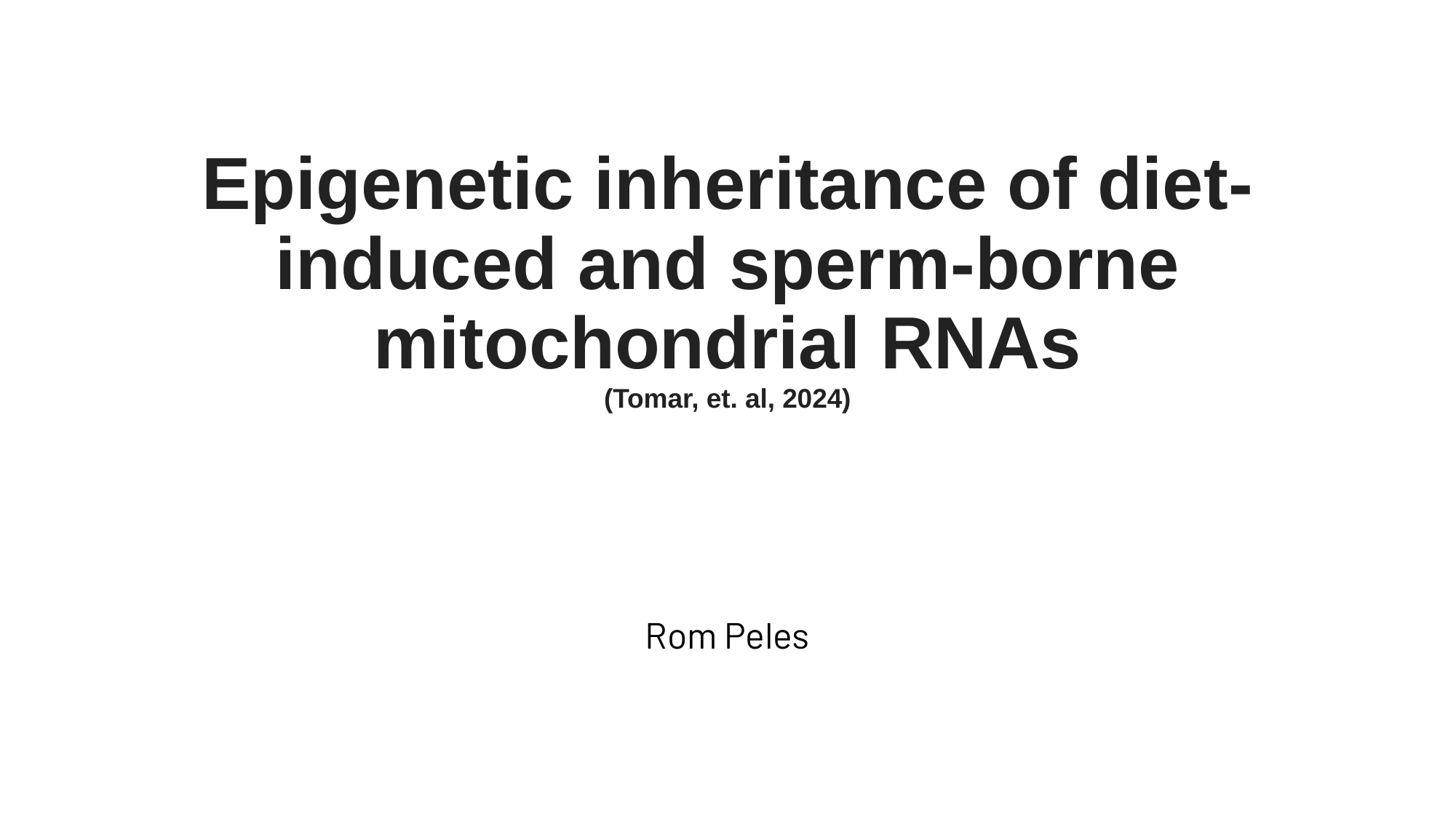

# Epigenetic inheritance of diet-induced and sperm-borne mitochondrial RNAs (Tomar, et. al, 2024)
Rom Peles